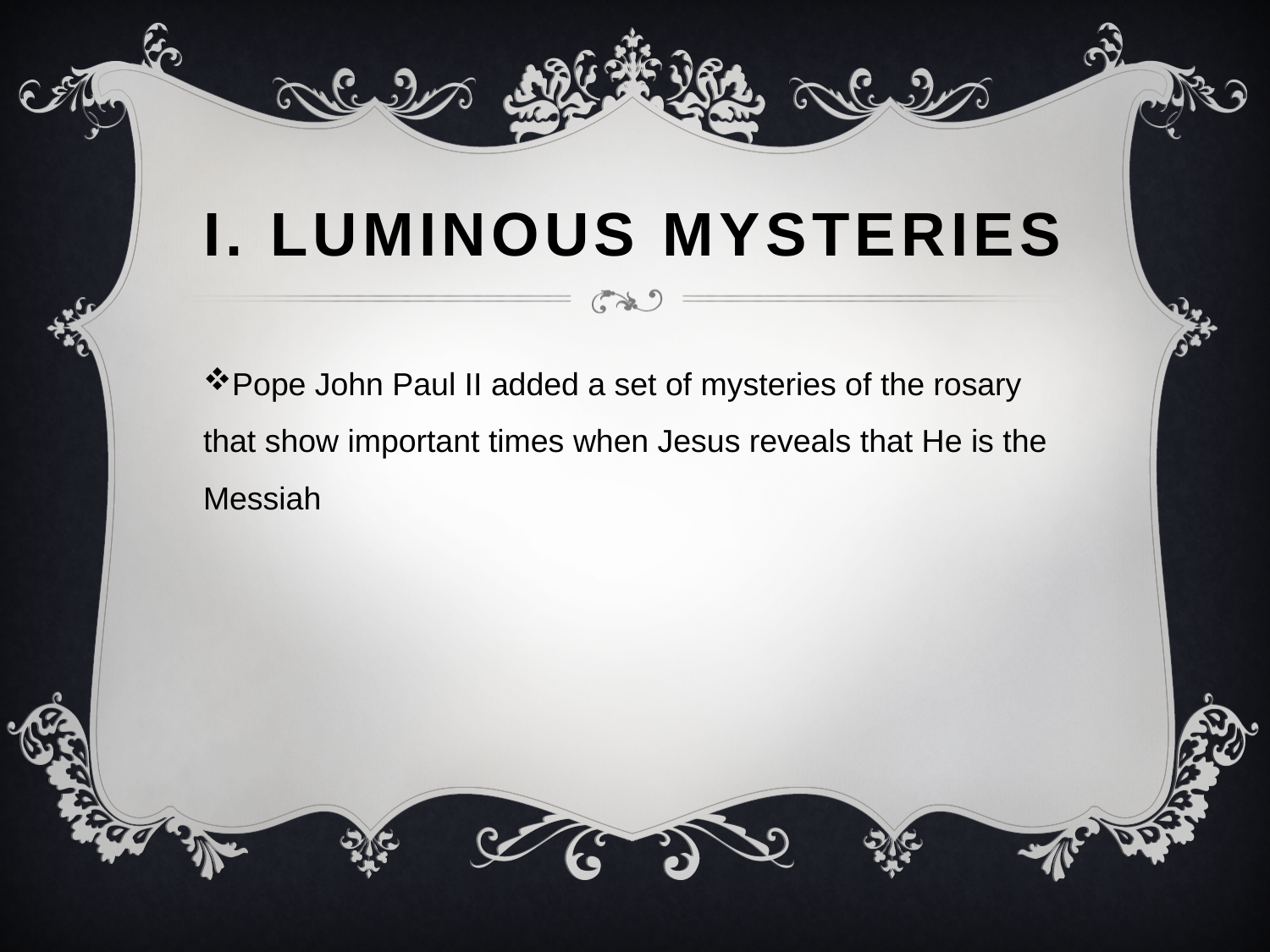

# I. Luminous Mysteries
Pope John Paul II added a set of mysteries of the rosary that show important times when Jesus reveals that He is the Messiah